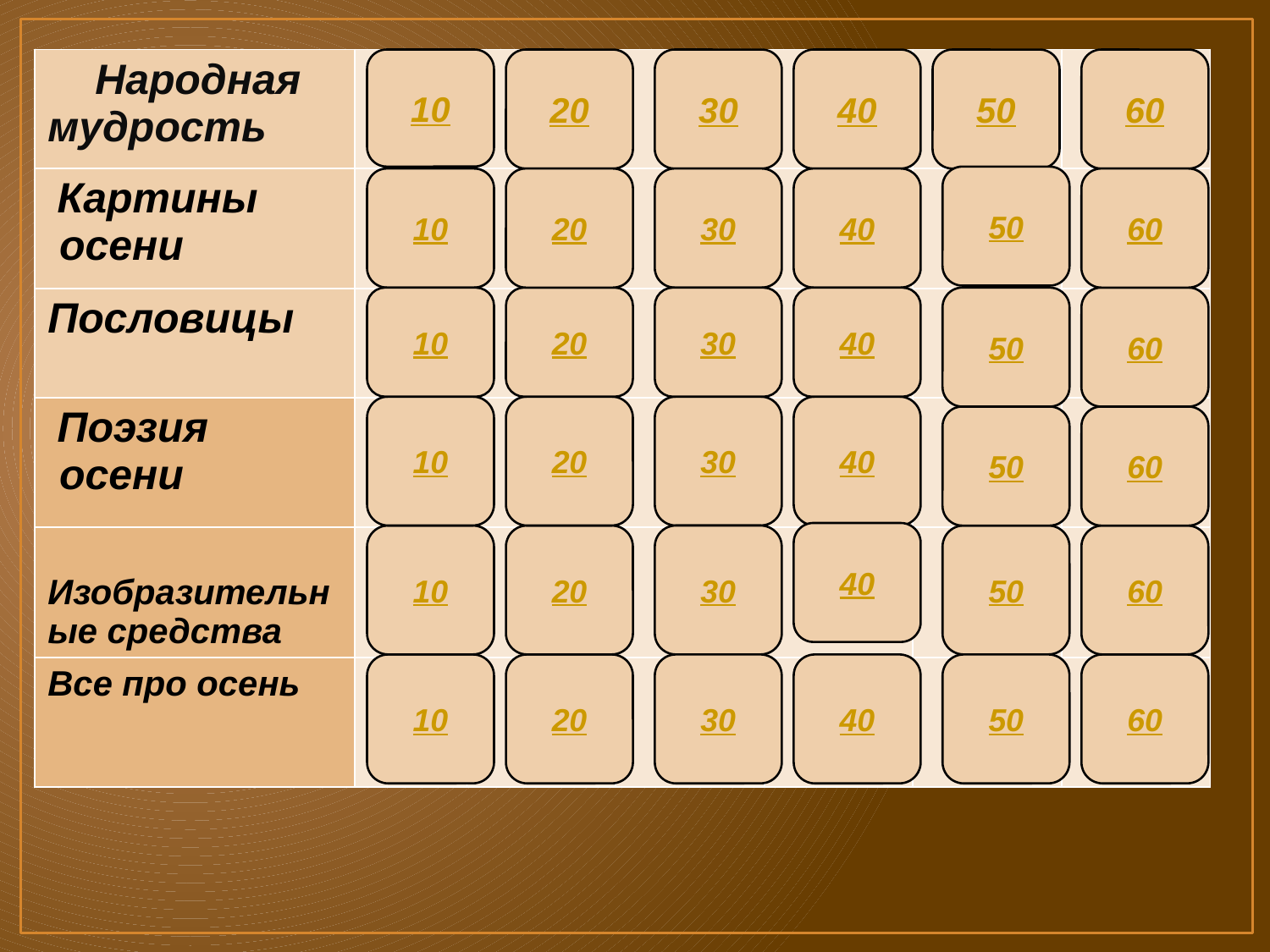

| Народная мудрость |  |  |  |  |  |  |
| --- | --- | --- | --- | --- | --- | --- |
| Картины осени |  |  |  |  |  |  |
| Пословицы |  |  |  |  |  |  |
| Поэзия осени |  |  |  |  |  |  |
| Изобразительные средства |  |  |  |  |  |  |
| Все про осень |  |  |  |  |  |  |
10
20
30
40
50
60
50
10
20
30
40
60
10
20
30
40
50
60
10
20
30
40
50
60
40
10
20
30
50
60
10
20
30
40
50
60